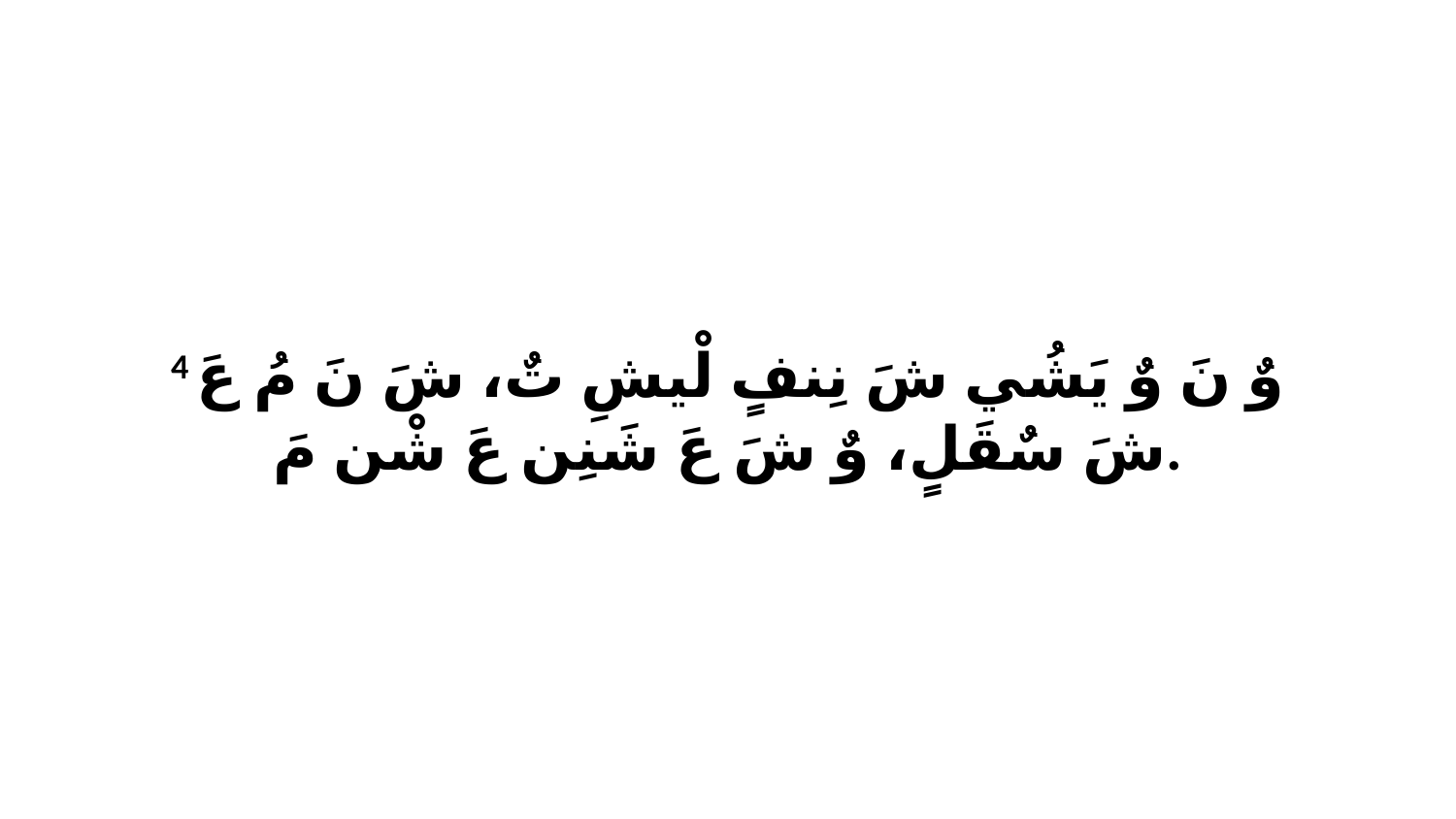

4 وٌ نَ وٌ يَشُي شَ نِنفٍ لْيشِ تٌ، شَ نَ مُ عَ شَ سٌقَلٍ، وٌ شَ عَ شَنِن عَ شْن مَ.